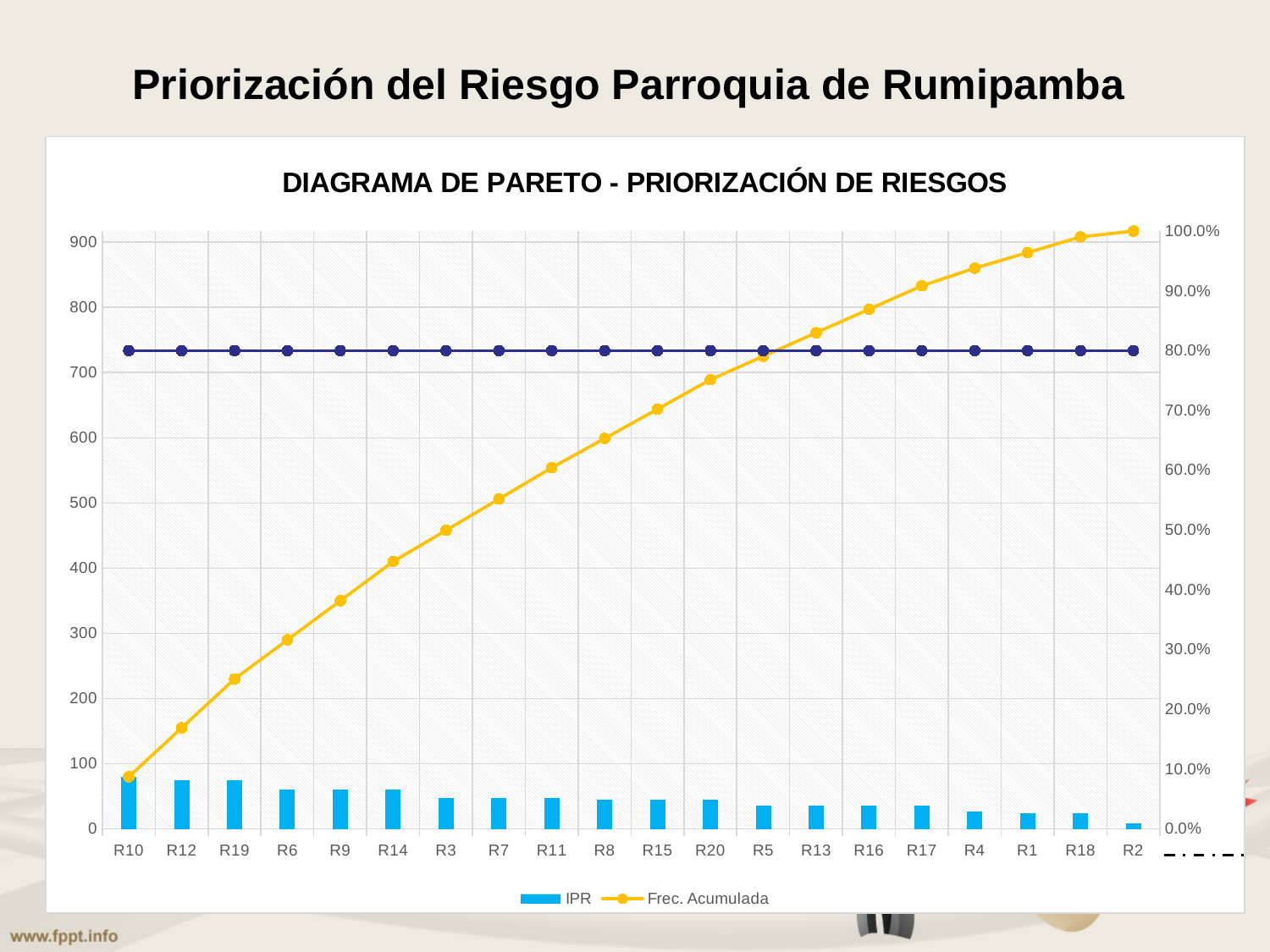

# Priorización del Riesgo Parroquia de Rumipamba

### Chart: DIAGRAMA DE PARETO - PRIORIZACIÓN DE RIESGOS

| Category | IPR | Frec. Acumulada | 80 - 20 |
|---|---|---|---|
| R10 | 80.0 | 0.08724100327153762 | 0.8 |
| R12 | 75.0 | 0.16902944383860413 | 0.8 |
| R19 | 75.0 | 0.25081788440567065 | 0.8 |
| R6 | 60.0 | 0.31624863685932386 | 0.8 |
| R9 | 60.0 | 0.38167938931297707 | 0.8 |
| R14 | 60.0 | 0.4471101417666303 | 0.8 |
| R3 | 48.0 | 0.49945474372955284 | 0.8 |
| R7 | 48.0 | 0.5517993456924755 | 0.8 |
| R11 | 48.0 | 0.604143947655398 | 0.8 |
| R8 | 45.0 | 0.653217011995638 | 0.8 |
| R15 | 45.0 | 0.7022900763358779 | 0.8 |
| R20 | 45.0 | 0.7513631406761179 | 0.8 |
| R5 | 36.0 | 0.7906215921483098 | 0.8 |
| R13 | 36.0 | 0.8298800436205018 | 0.8 |
| R16 | 36.0 | 0.8691384950926938 | 0.8 |
| R17 | 36.0 | 0.9083969465648858 | 0.8 |
| R4 | 27.0 | 0.9378407851690297 | 0.8 |
| R1 | 24.0 | 0.964013086150491 | 0.8 |
| R18 | 24.0 | 0.9901853871319523 | 0.8 |
| R2 | 9.0 | 1.0000000000000002 | 0.8 |